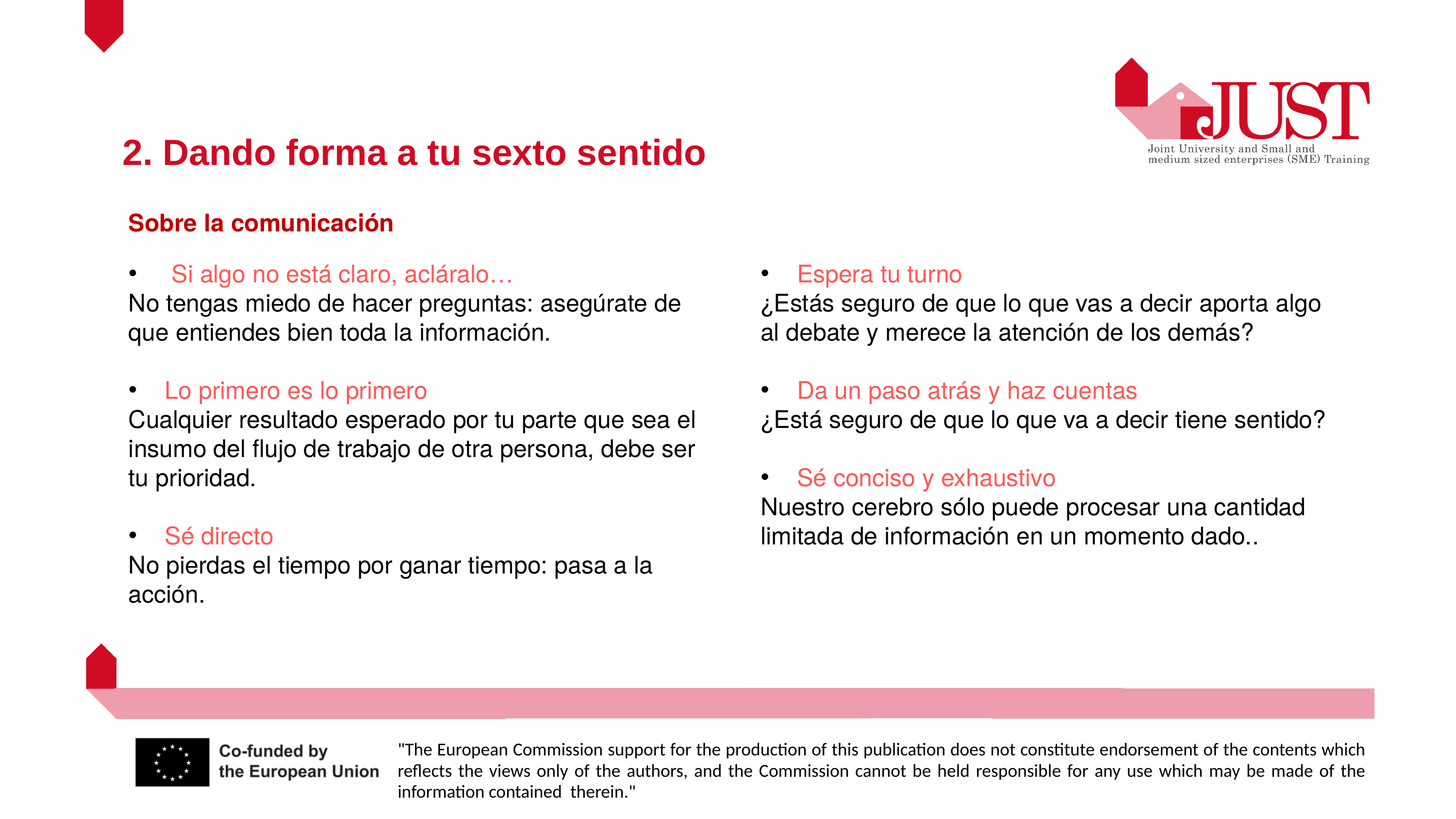

2. Dando forma a tu sexto sentido
Sobre la comunicación
 Si algo no está claro, acláralo…
No tengas miedo de hacer preguntas: asegúrate de que entiendes bien toda la información.

Lo primero es lo primero
Cualquier resultado esperado por tu parte que sea el insumo del flujo de trabajo de otra persona, debe ser tu prioridad.

Sé directo
No pierdas el tiempo por ganar tiempo: pasa a la acción.
Espera tu turno
¿Estás seguro de que lo que vas a decir aporta algo al debate y merece la atención de los demás?

Da un paso atrás y haz cuentas
¿Está seguro de que lo que va a decir tiene sentido?

Sé conciso y exhaustivo
Nuestro cerebro sólo puede procesar una cantidad limitada de información en un momento dado..